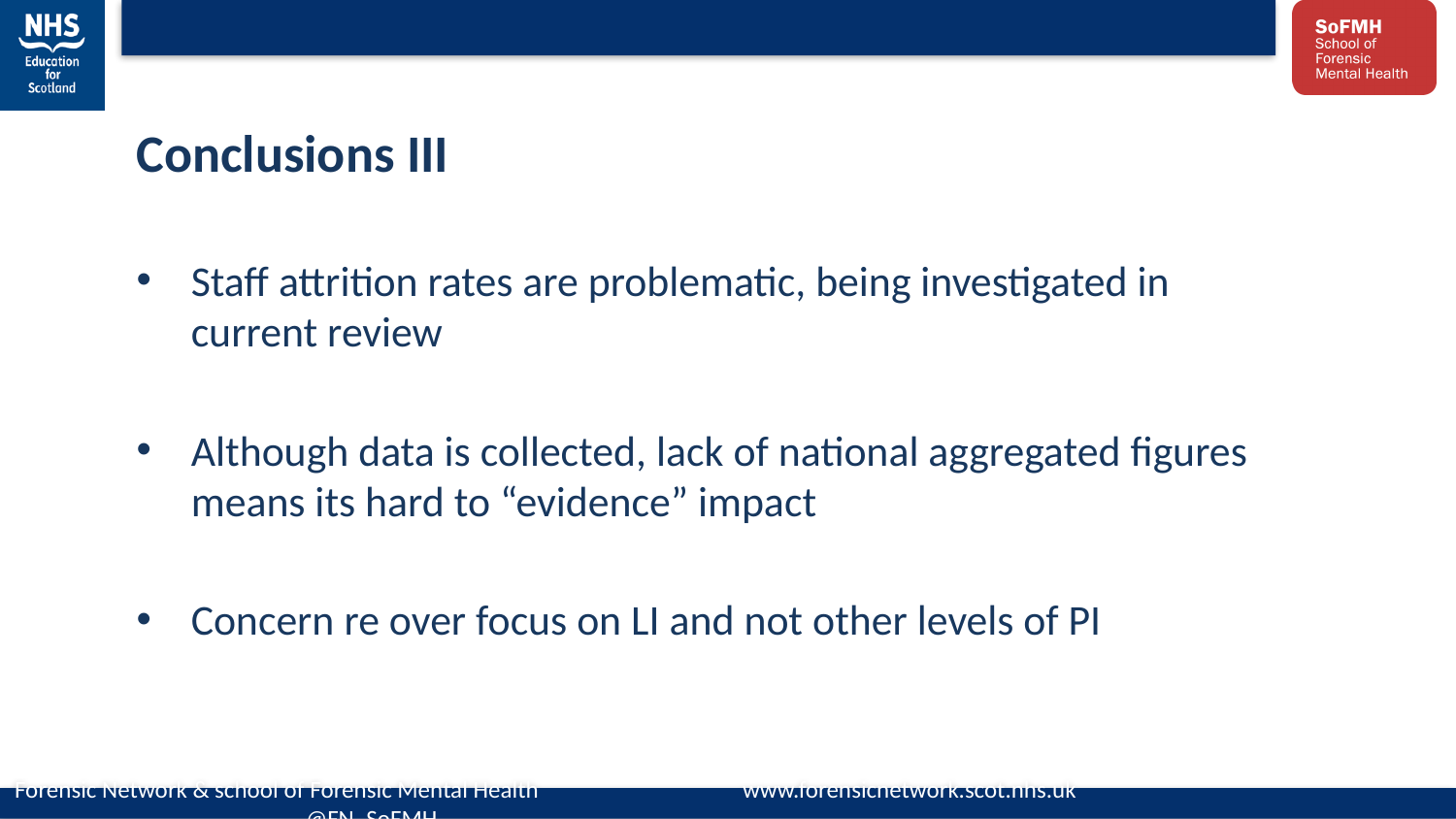

Conclusions III
Staff attrition rates are problematic, being investigated in current review

Although data is collected, lack of national aggregated figures means its hard to “evidence” impact

Concern re over focus on LI and not other levels of PI